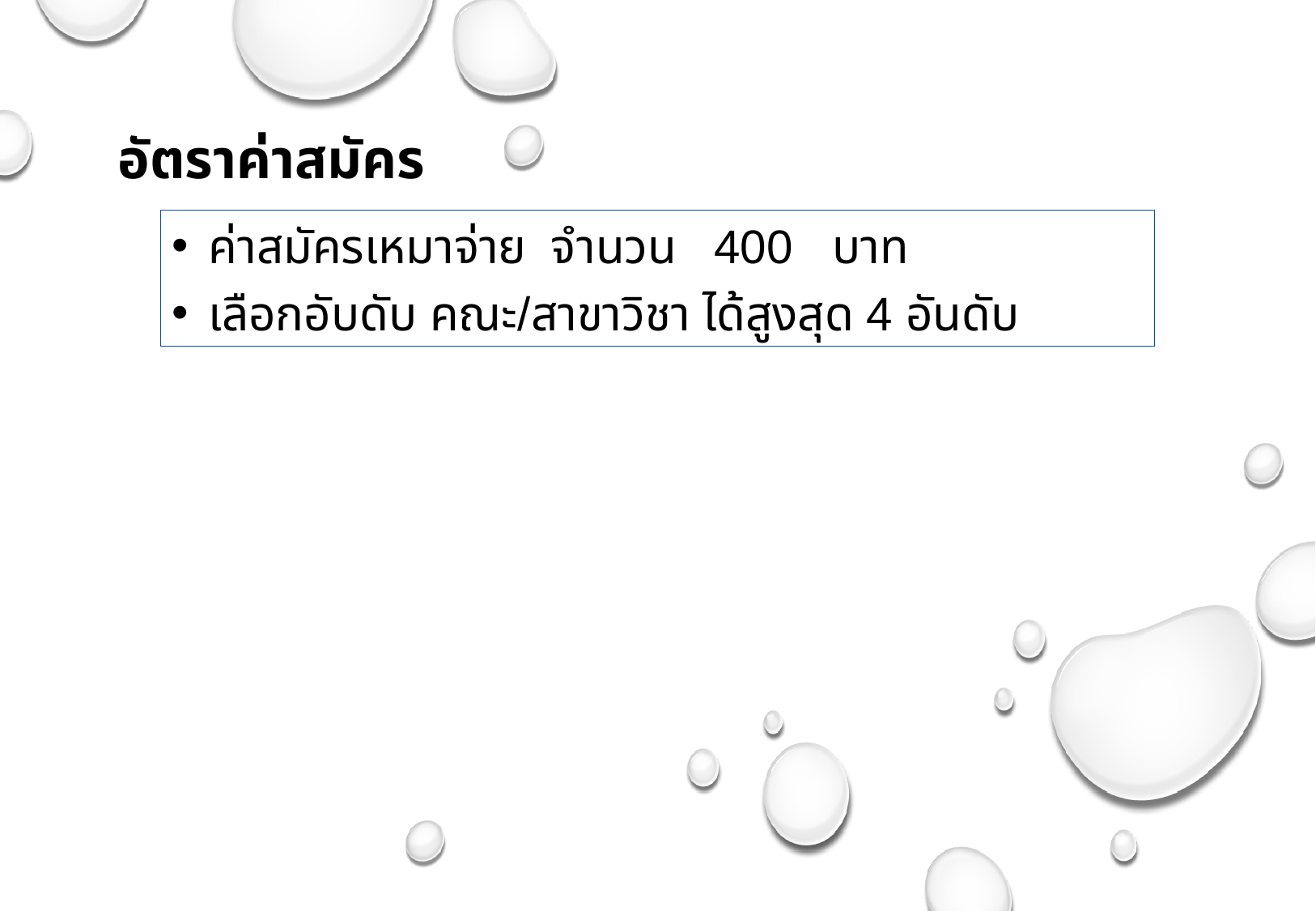

อัตราค่าสมัคร
ค่าสมัครเหมาจ่าย  จำนวน   400   บาท
เลือกอับดับ คณะ/สาขาวิชา ได้สูงสุด 4 อันดับ